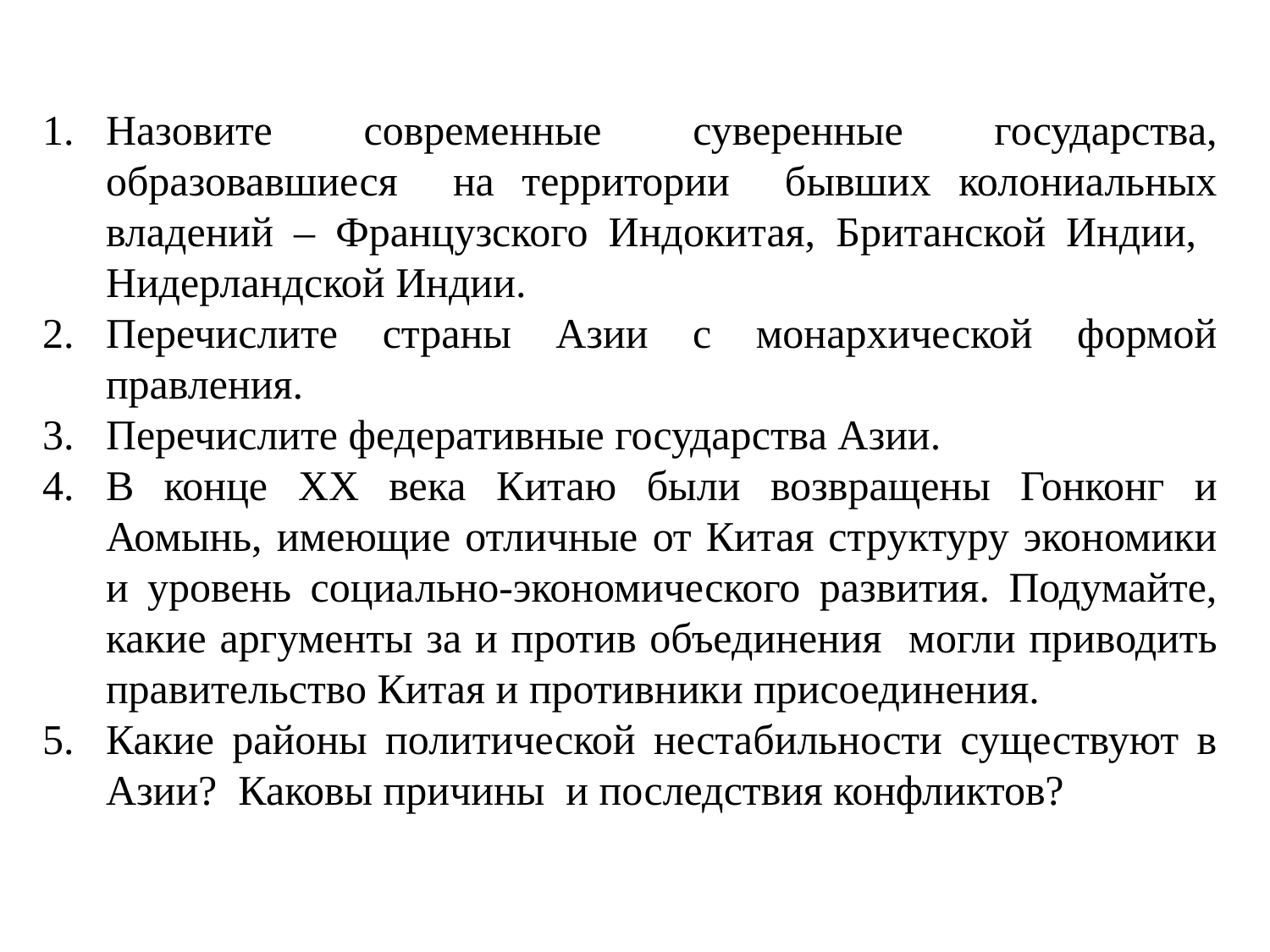

Назовите современные суверенные государства, образовавшиеся  на территории  бывших колониальных владений – Французского Индокитая, Британской Индии,  Нидерландской Индии.
Перечислите страны Азии с монархической формой правления.
Перечислите федеративные государства Азии.
В конце XX века Китаю были возвращены Гонконг и Аомынь, имеющие отличные от Китая структуру экономики и уровень социально-экономического развития. Подумайте, какие аргументы за и против объединения  могли приводить правительство Китая и противники присоединения.
Какие районы политической нестабильности существуют в Азии?  Каковы причины  и последствия конфликтов?